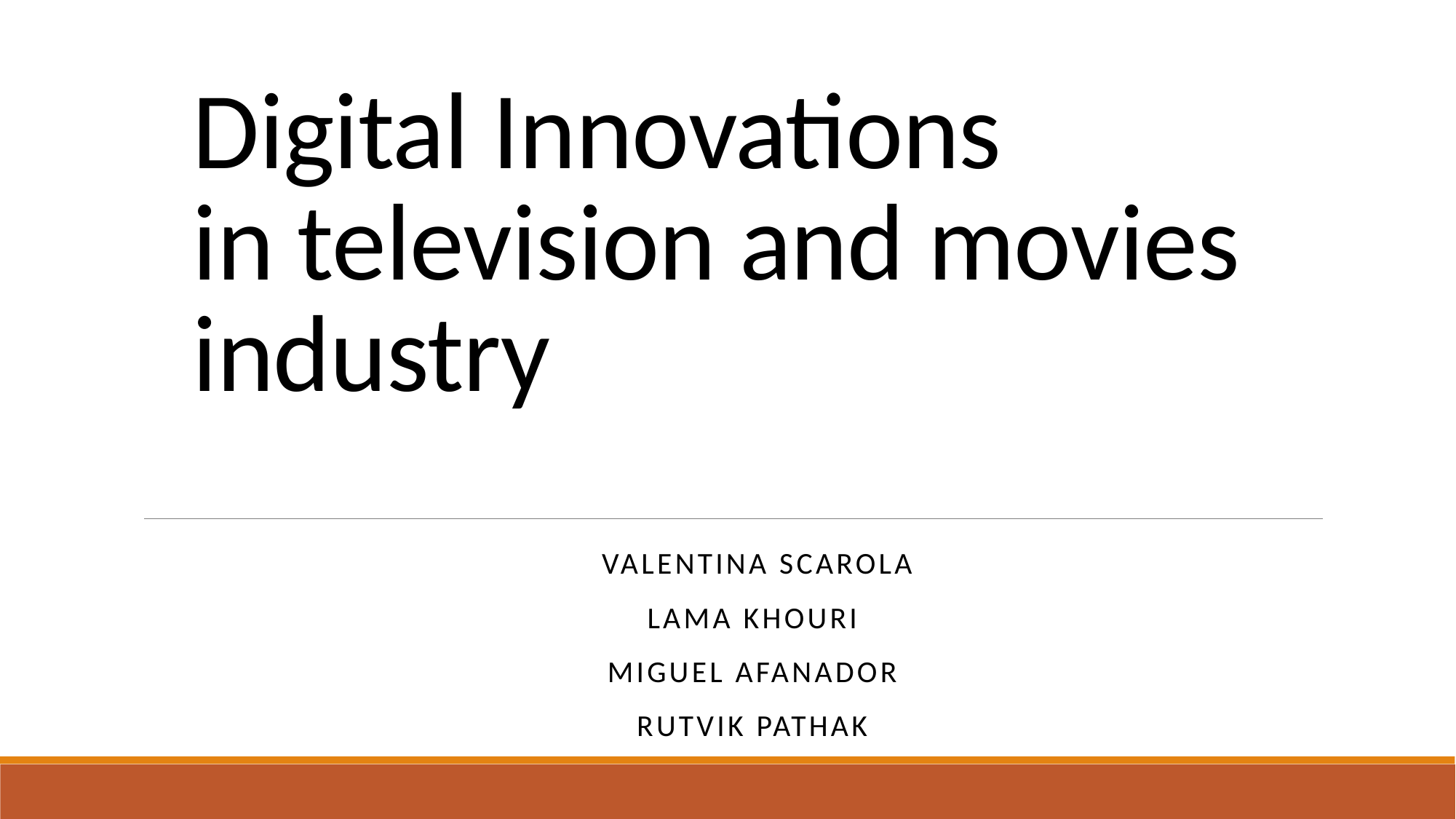

# Digital Innovations in television and movies industry

 Valentina Scarola
Lama Khouri
Miguel Afanador
Rutvik Pathak